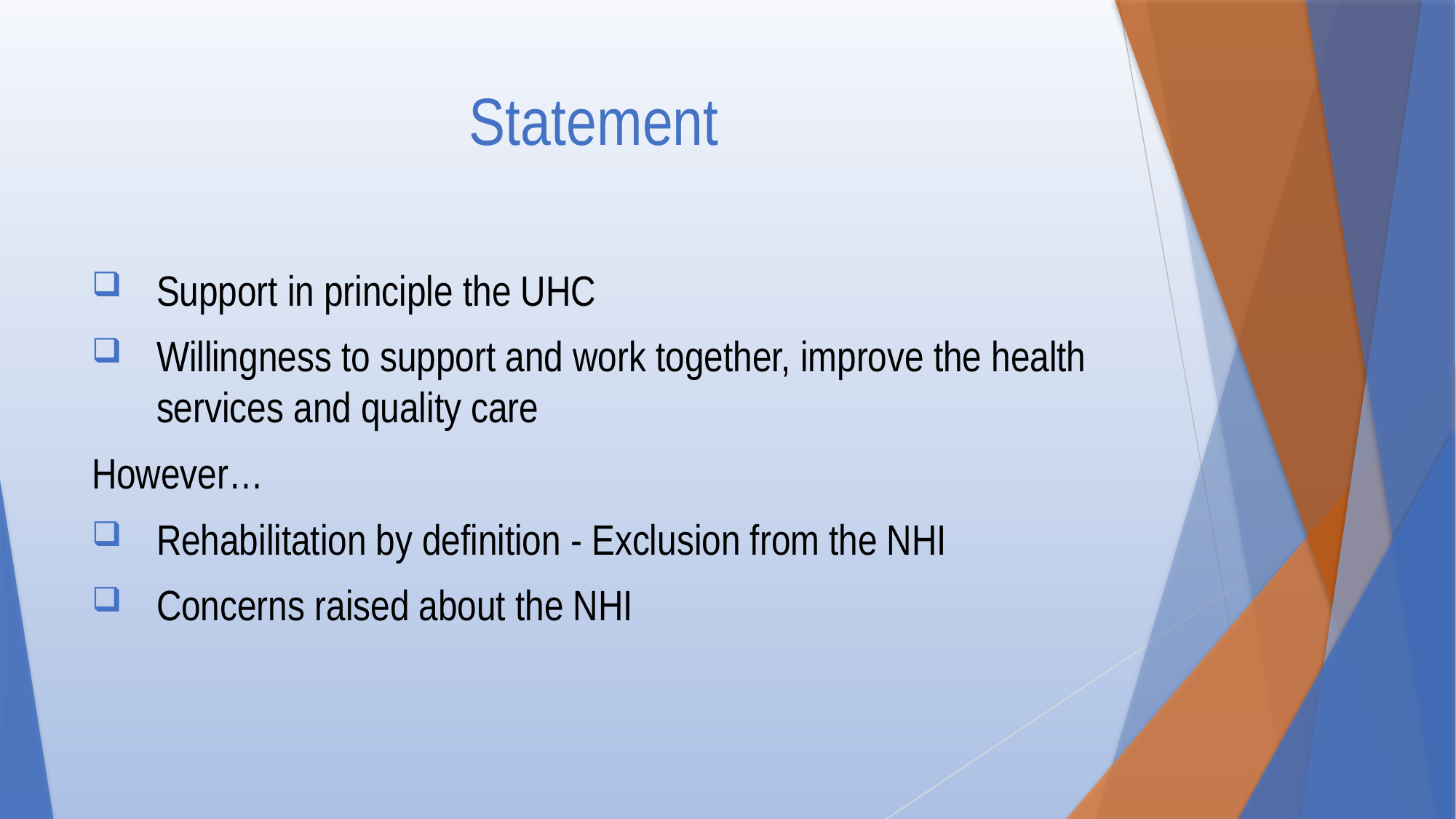

# Statement
Support in principle the UHC
Willingness to support and work together, improve the health services and quality care
However…
Rehabilitation by definition - Exclusion from the NHI
Concerns raised about the NHI